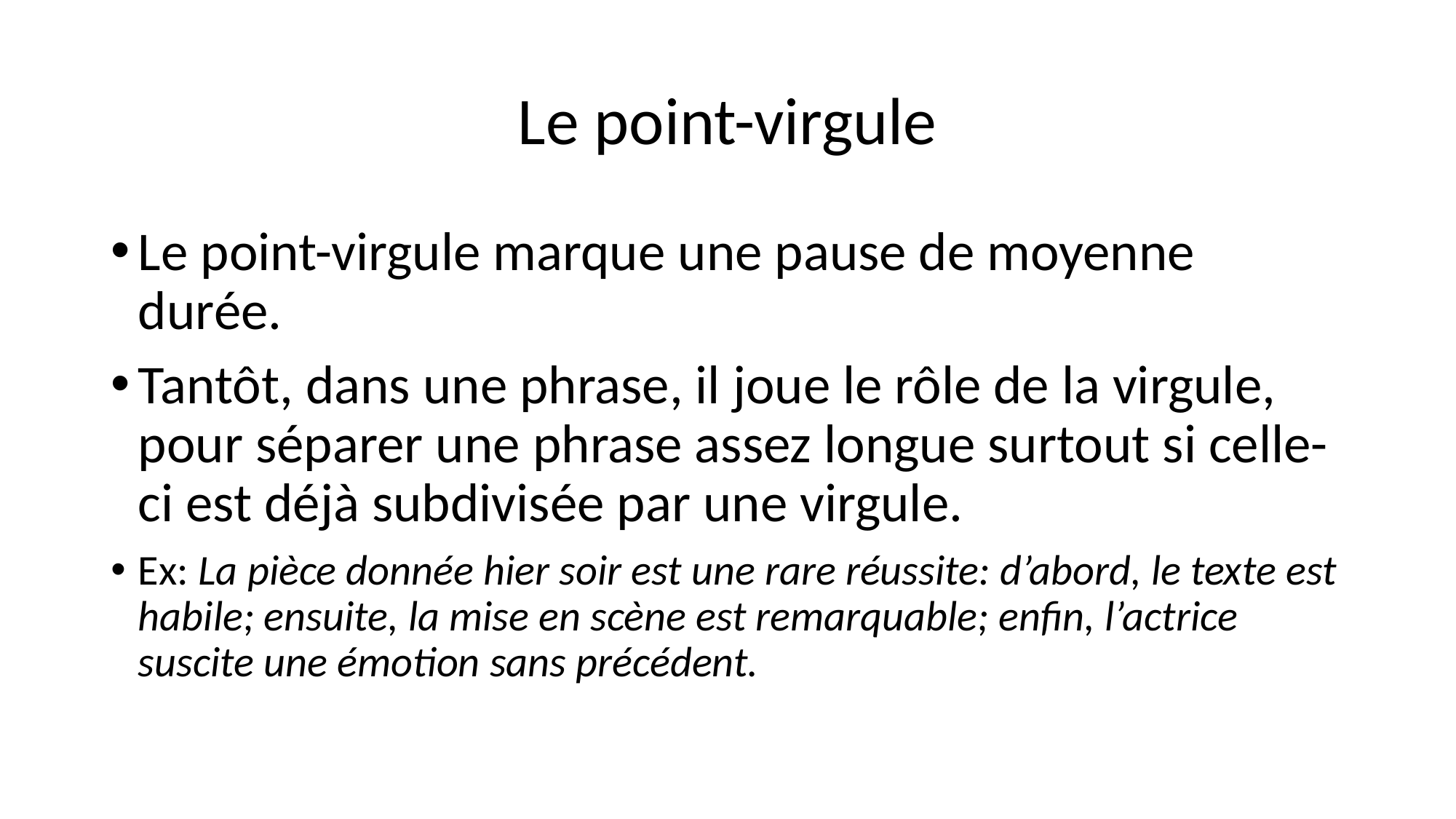

# Le point-virgule
Le point-virgule marque une pause de moyenne durée.
Tantôt, dans une phrase, il joue le rôle de la virgule, pour séparer une phrase assez longue surtout si celle-ci est déjà subdivisée par une virgule.
Ex: La pièce donnée hier soir est une rare réussite: d’abord, le texte est habile; ensuite, la mise en scène est remarquable; enfin, l’actrice suscite une émotion sans précédent.